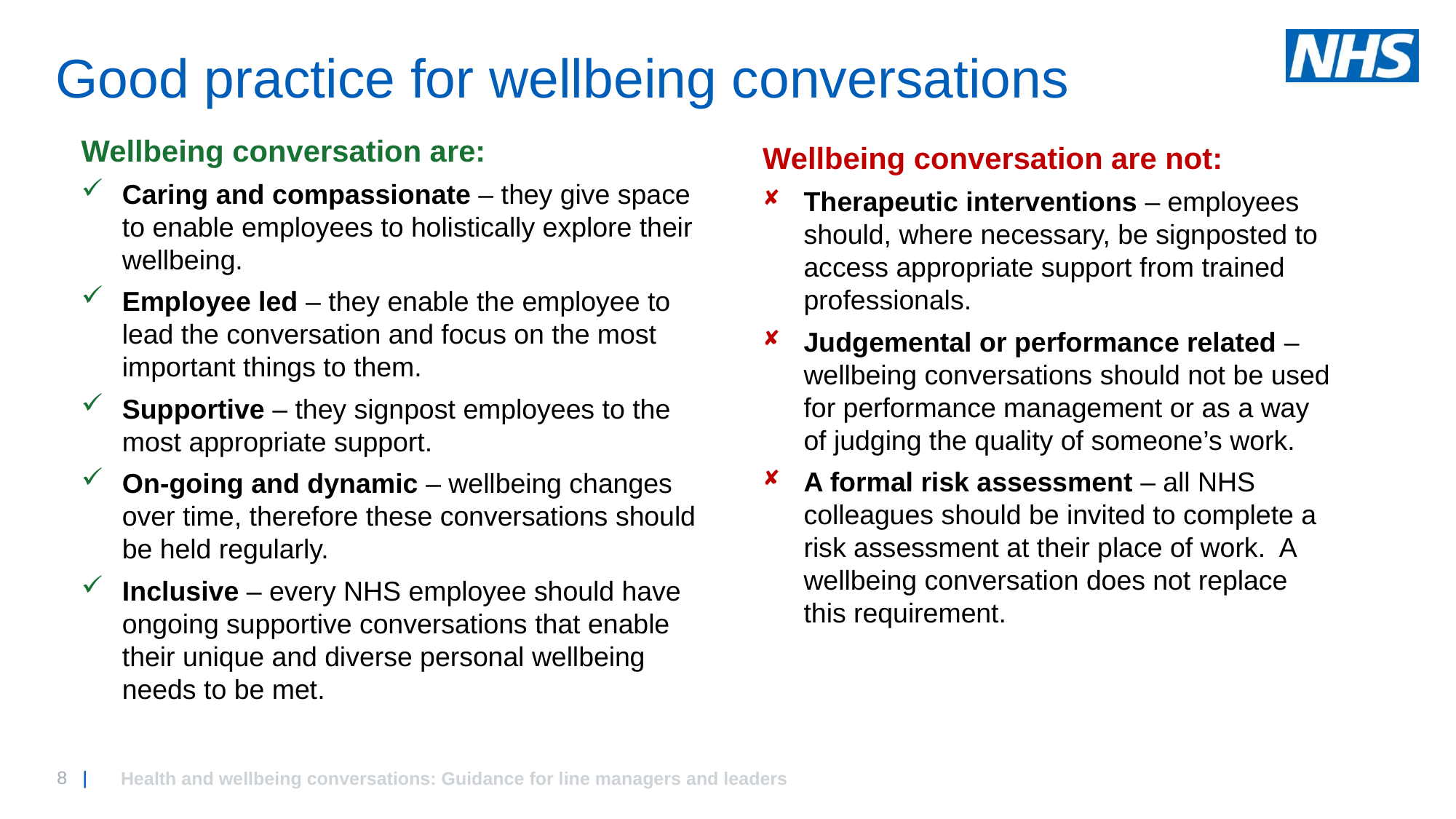

Good practice for wellbeing conversations
Wellbeing conversation are:
Caring and compassionate – they give space to enable employees to holistically explore their wellbeing.
Employee led – they enable the employee to lead the conversation and focus on the most important things to them.
Supportive – they signpost employees to the most appropriate support.
On-going and dynamic – wellbeing changes over time, therefore these conversations should be held regularly.
Inclusive – every NHS employee should have ongoing supportive conversations that enable their unique and diverse personal wellbeing needs to be met.

Wellbeing conversation are not:
Therapeutic interventions – employees should, where necessary, be signposted to access appropriate support from trained professionals.
Judgemental or performance related – wellbeing conversations should not be used for performance management or as a way of judging the quality of someone’s work.
A formal risk assessment – all NHS colleagues should be invited to complete a risk assessment at their place of work.  A wellbeing conversation does not replace this requirement.
Health and wellbeing conversations: Guidance for line managers and leaders